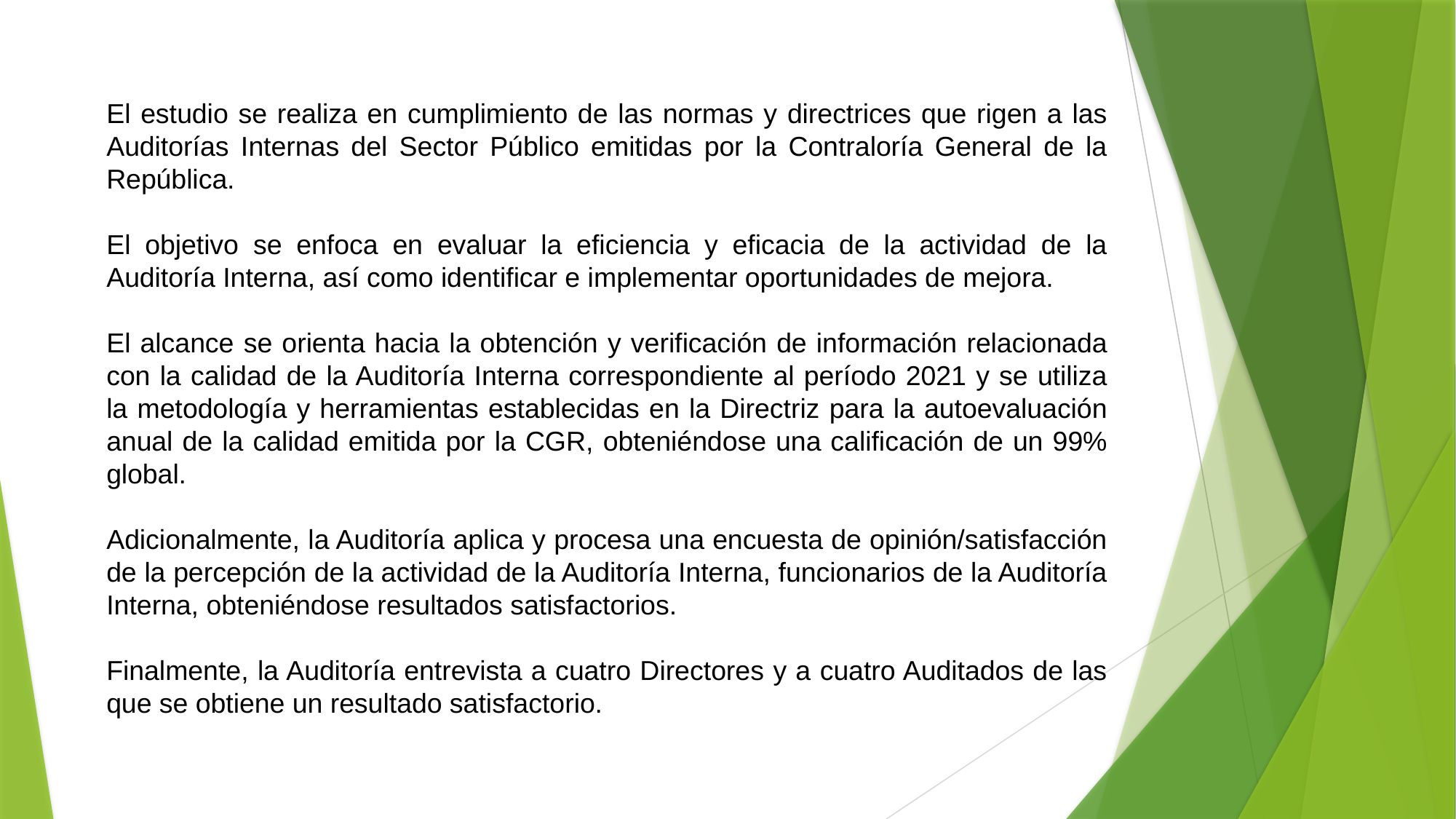

El estudio se realiza en cumplimiento de las normas y directrices que rigen a las Auditorías Internas del Sector Público emitidas por la Contraloría General de la República.

El objetivo se enfoca en evaluar la eficiencia y eficacia de la actividad de la Auditoría Interna, así como identificar e implementar oportunidades de mejora.

El alcance se orienta hacia la obtención y verificación de información relacionada con la calidad de la Auditoría Interna correspondiente al período 2021 y se utiliza la metodología y herramientas establecidas en la Directriz para la autoevaluación anual de la calidad emitida por la CGR, obteniéndose una calificación de un 99% global.

Adicionalmente, la Auditoría aplica y procesa una encuesta de opinión/satisfacción de la percepción de la actividad de la Auditoría Interna, funcionarios de la Auditoría Interna, obteniéndose resultados satisfactorios.

Finalmente, la Auditoría entrevista a cuatro Directores y a cuatro Auditados de las que se obtiene un resultado satisfactorio.